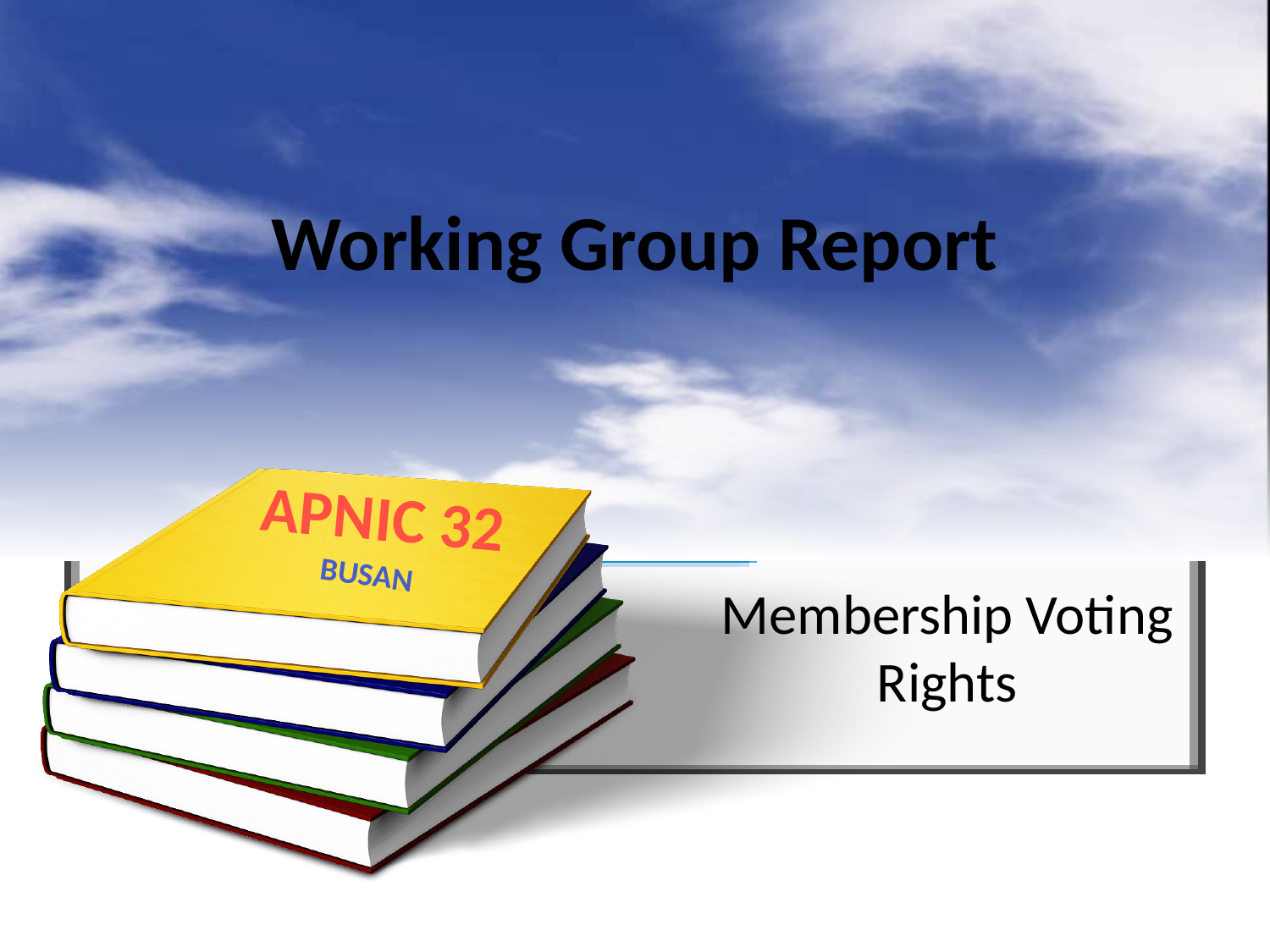

# Working Group Report
APNIC 32
busan
Membership Voting Rights